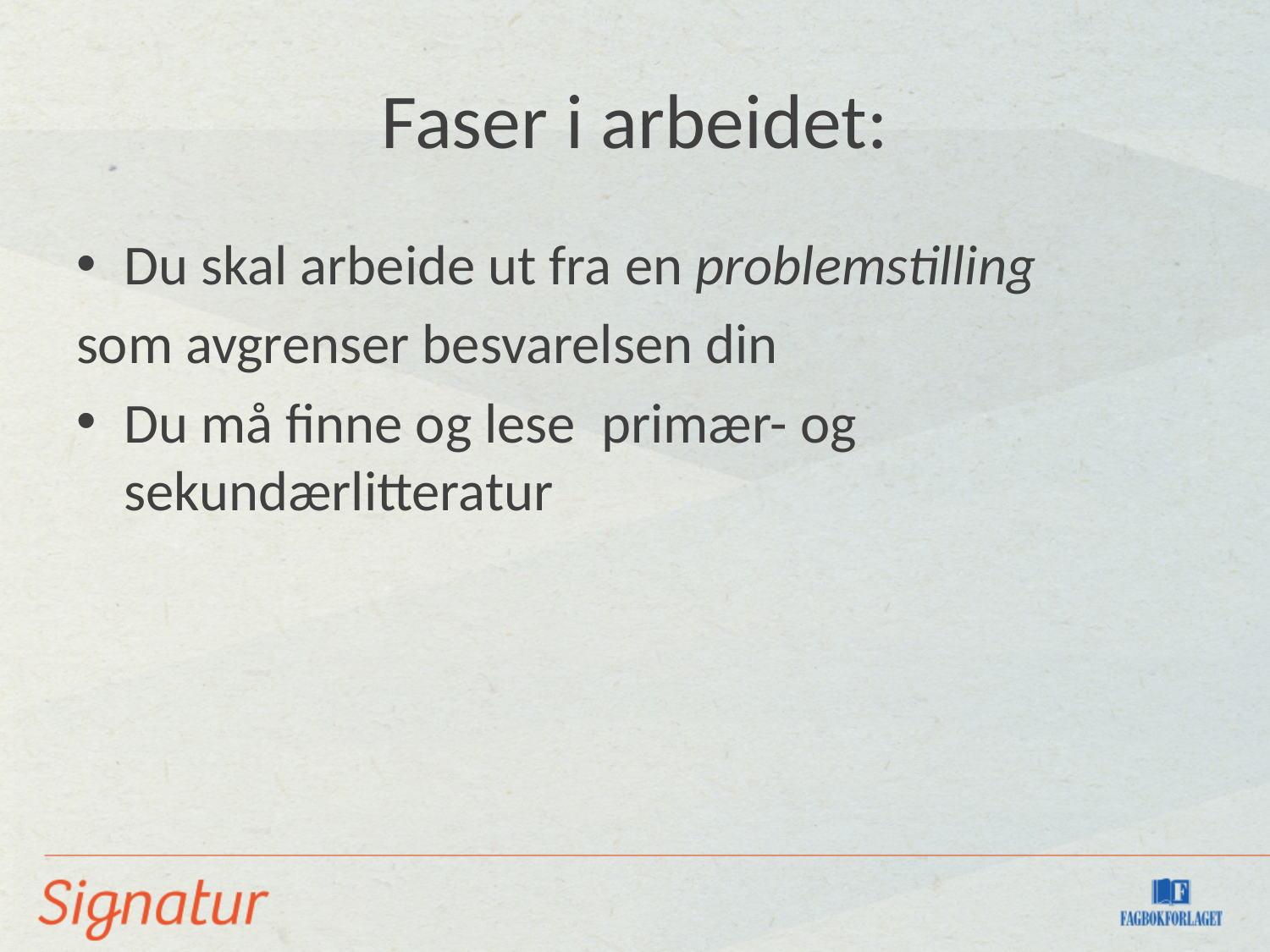

# Faser i arbeidet:
Du skal arbeide ut fra en problemstilling
som avgrenser besvarelsen din
Du må finne og lese  primær- og sekundærlitteratur